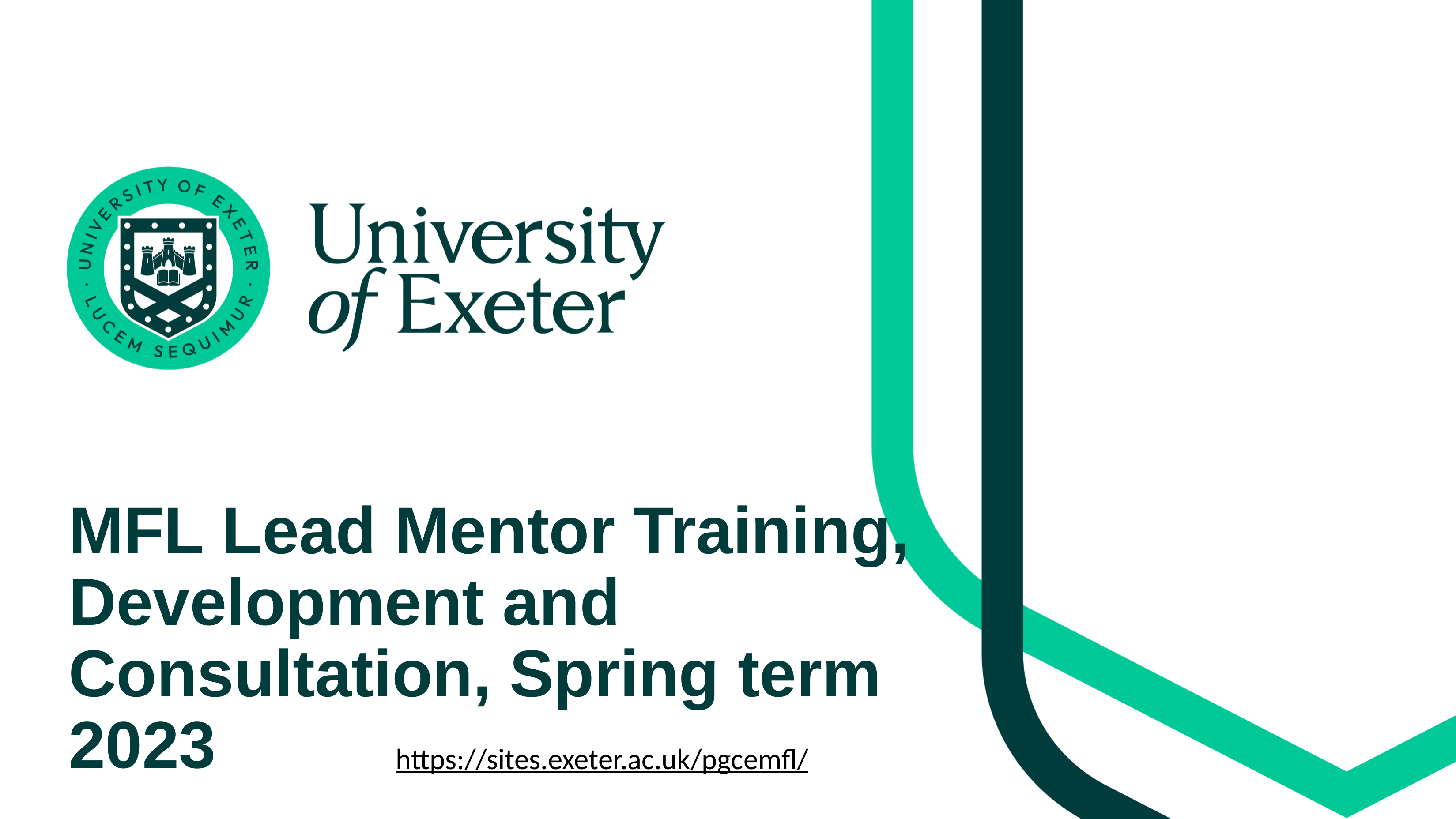

# MFL Lead Mentor Training, Development and Consultation, Spring term 2023
https://sites.exeter.ac.uk/pgcemfl/